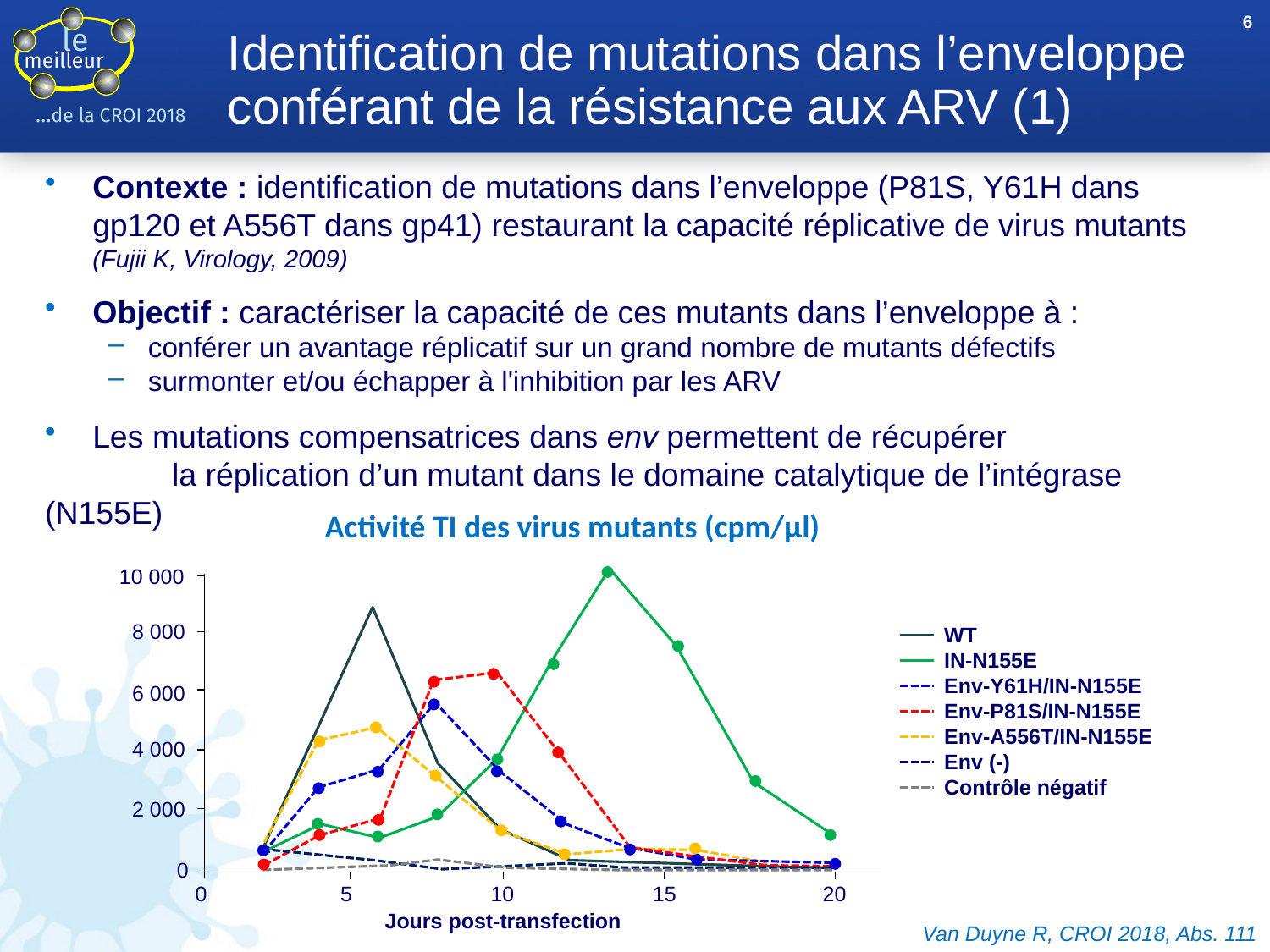

6
# Identification de mutations dans l’enveloppe conférant de la résistance aux ARV (1)
Contexte : identification de mutations dans l’enveloppe (P81S, Y61H dans gp120 et A556T dans gp41) restaurant la capacité réplicative de virus mutants (Fujii K, Virology, 2009)

Objectif : caractériser la capacité de ces mutants dans l’enveloppe à :
conférer un avantage réplicatif sur un grand nombre de mutants défectifs
surmonter et/ou échapper à l'inhibition par les ARV

Les mutations compensatrices dans env permettent de récupérer
	la réplication d’un mutant dans le domaine catalytique de l’intégrase (N155E)
Activité TI des virus mutants (cpm/µl)
10 000

8 000

6 000

4 000

2 000

0

0
5
10
15
20
Jours post-transfection
WT
IN-N155E
Env-Y61H/IN-N155E
Env-P81S/IN-N155E
Env-A556T/IN-N155E
Env (-)
Contrôle négatif
Van Duyne R, CROI 2018, Abs. 111